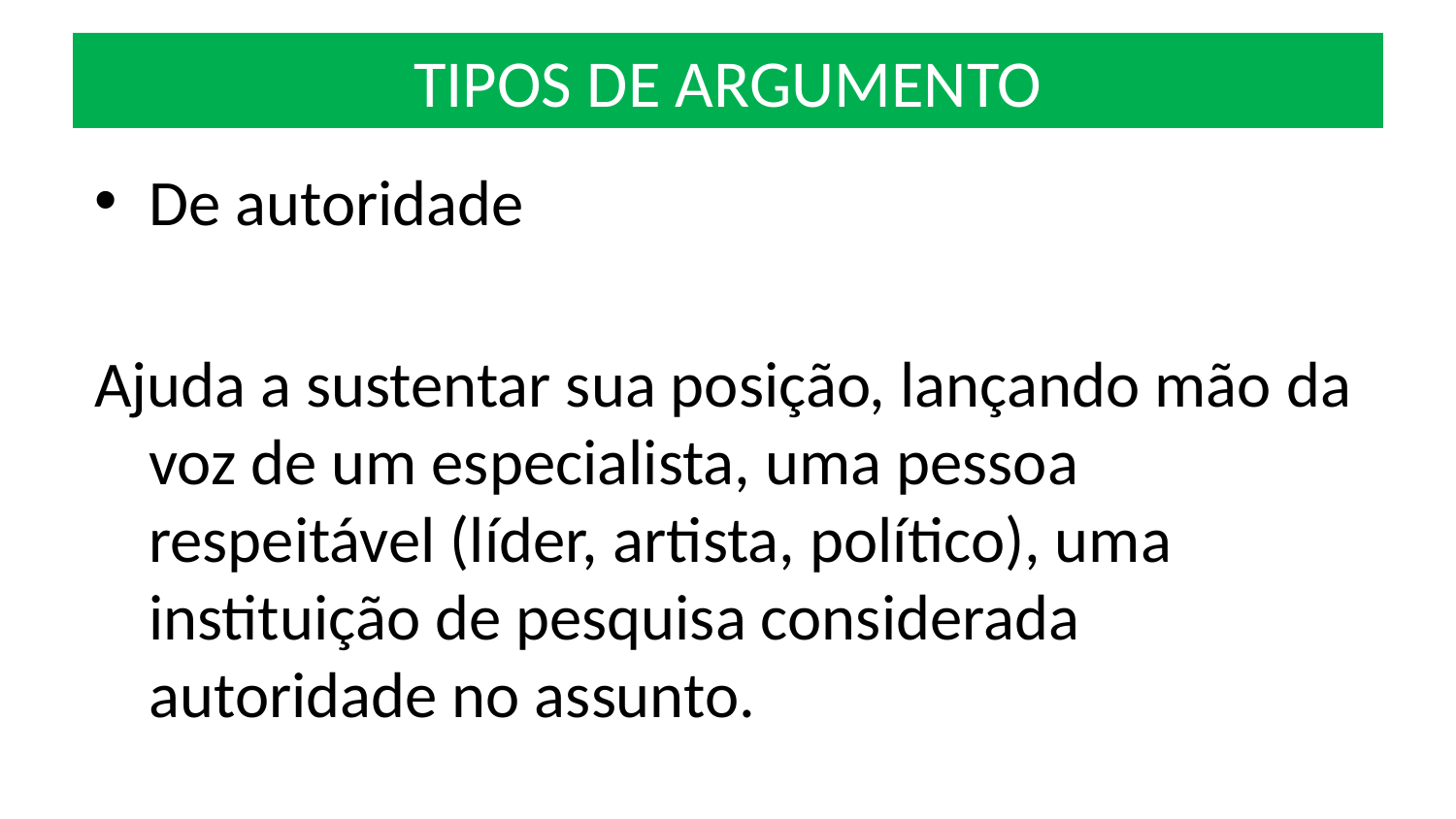

# TIPOS DE ARGUMENTO
De autoridade

Ajuda a sustentar sua posição, lançando mão da voz de um especialista, uma pessoa respeitável (líder, artista, político), uma instituição de pesquisa considerada autoridade no assunto.